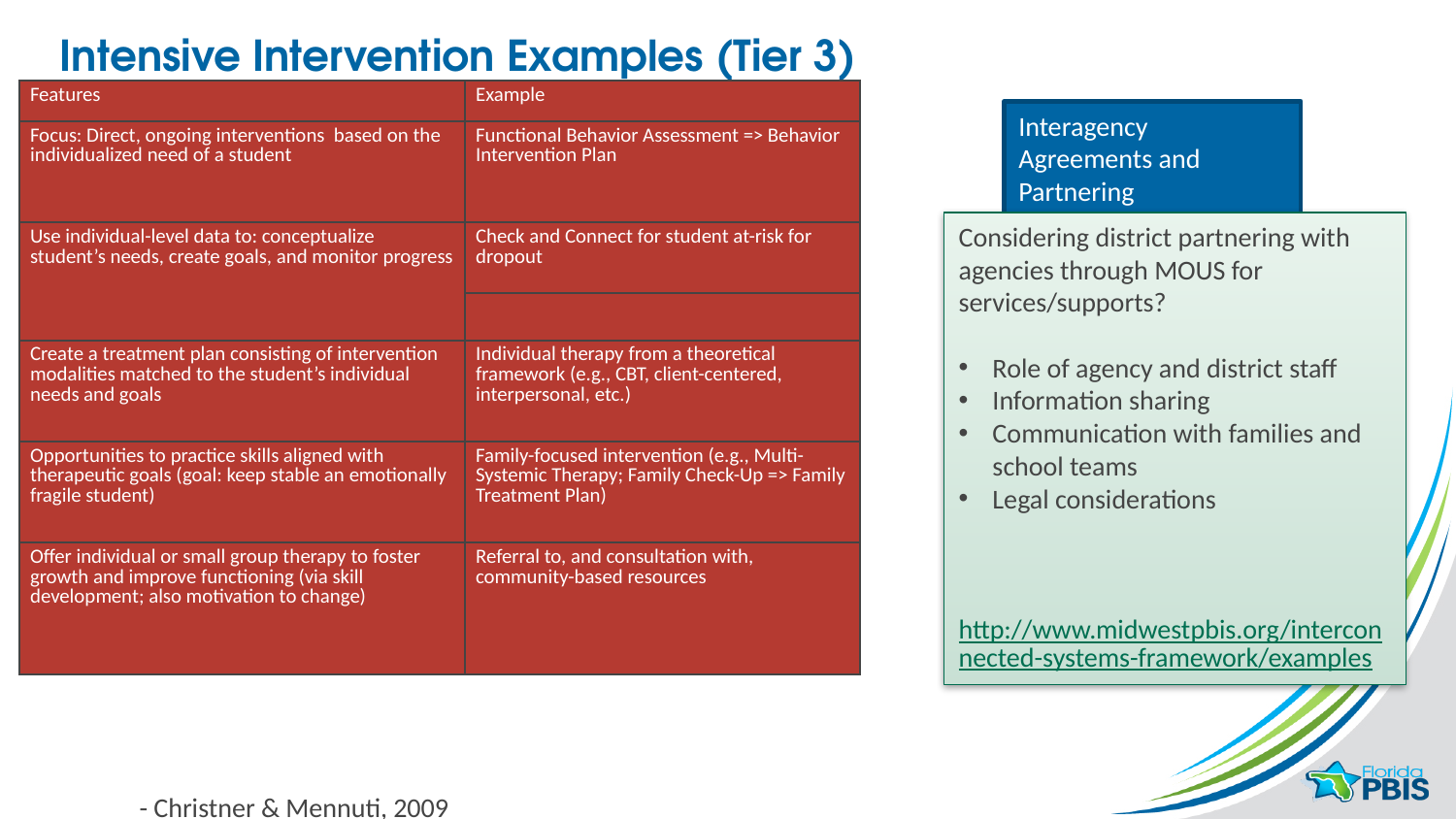

# Intensive Intervention Examples (Tier 3)
| Features | Example |
| --- | --- |
| Focus: Direct, ongoing interventions based on the individualized need of a student | Functional Behavior Assessment => Behavior Intervention Plan |
| Use individual-level data to: conceptualize student’s needs, create goals, and monitor progress | Check and Connect for student at-risk for dropout |
|  |  |
| Create a treatment plan consisting of intervention modalities matched to the student’s individual needs and goals | Individual therapy from a theoretical framework (e.g., CBT, client-centered, interpersonal, etc.) |
| Opportunities to practice skills aligned with therapeutic goals (goal: keep stable an emotionally fragile student) | Family-focused intervention (e.g., Multi-Systemic Therapy; Family Check-Up => Family Treatment Plan) |
| Offer individual or small group therapy to foster growth and improve functioning (via skill development; also motivation to change) | Referral to, and consultation with, community-based resources |
Interagency Agreements and Partnering
Considering district partnering with agencies through MOUS for services/supports?

Role of agency and district staff
Information sharing
Communication with families and school teams
Legal considerations

http://www.midwestpbis.org/interconnected-systems-framework/examples

- Christner & Mennuti, 2009